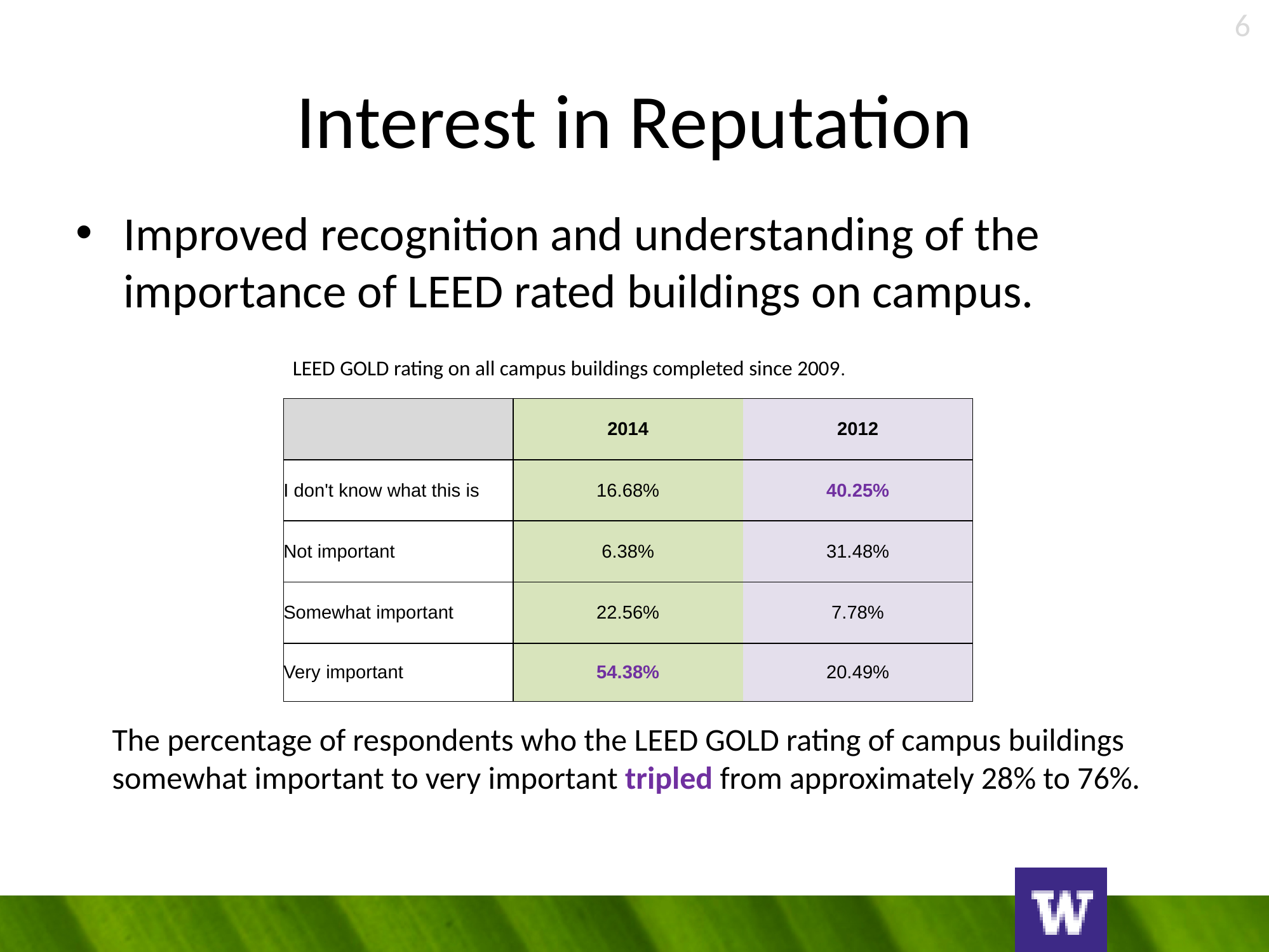

6
# Interest in Reputation
Improved recognition and understanding of the importance of LEED rated buildings on campus.
LEED GOLD rating on all campus buildings completed since 2009.
|  | 2014 | 2012 |
| --- | --- | --- |
| I don't know what this is | 16.68% | 40.25% |
| Not important | 6.38% | 31.48% |
| Somewhat important | 22.56% | 7.78% |
| Very important | 54.38% | 20.49% |
The percentage of respondents who the LEED GOLD rating of campus buildings somewhat important to very important tripled from approximately 28% to 76%.